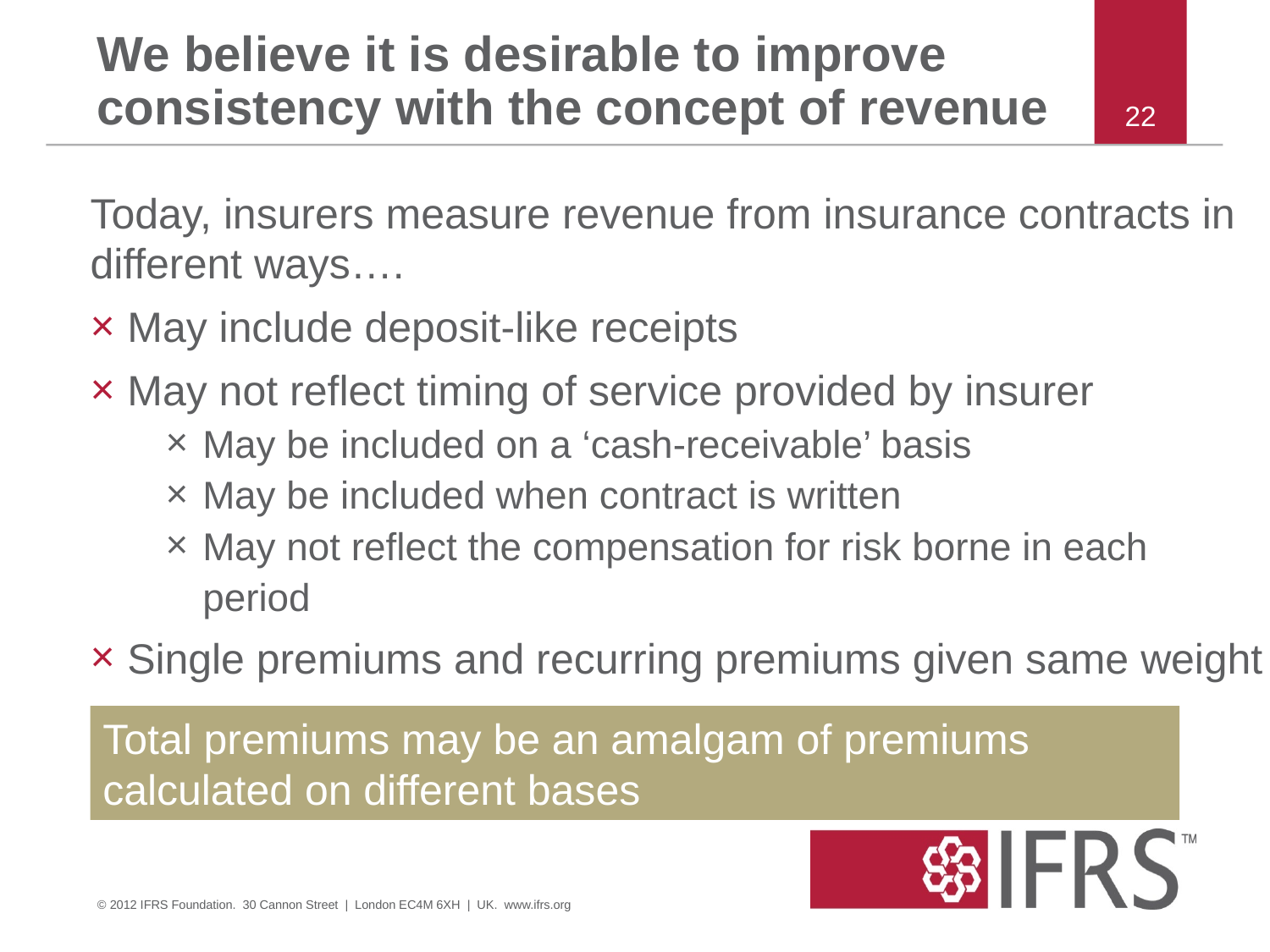

# We believe it is desirable to improve consistency with the concept of revenue
22
Today, insurers measure revenue from insurance contracts in different ways….
May include deposit-like receipts
May not reflect timing of service provided by insurer
May be included on a ‘cash-receivable’ basis
May be included when contract is written
May not reflect the compensation for risk borne in each
period
Single premiums and recurring premiums given same weight
Total premiums may be an amalgam of premiums calculated on different bases
© 2012 IFRS Foundation.  30 Cannon Street  |  London EC4M 6XH  |  UK.  www.ifrs.org